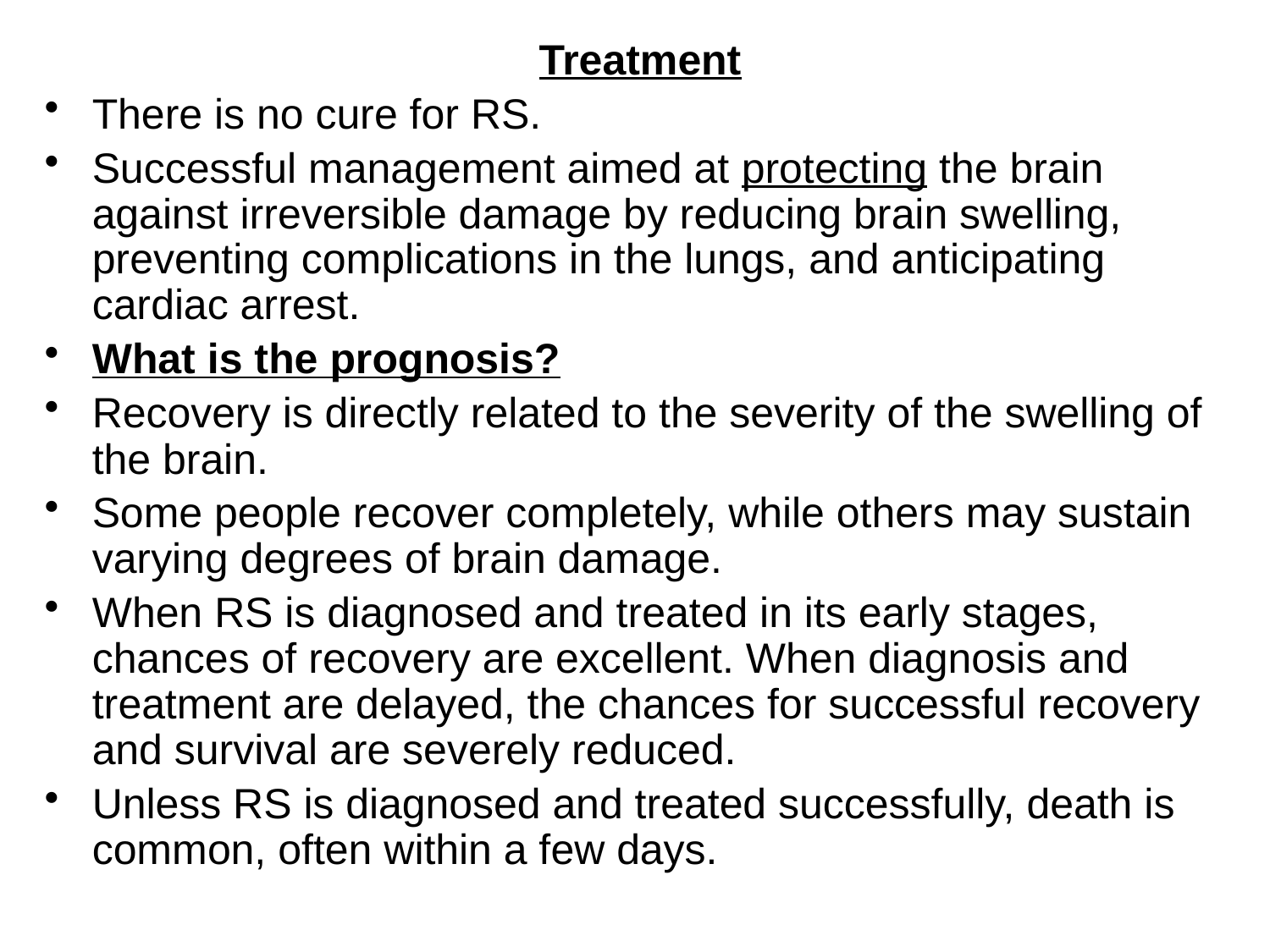

Treatment
There is no cure for RS.
Successful management aimed at protecting the brain against irreversible damage by reducing brain swelling, preventing complications in the lungs, and anticipating cardiac arrest.
What is the prognosis?
Recovery is directly related to the severity of the swelling of the brain.
Some people recover completely, while others may sustain varying degrees of brain damage.
When RS is diagnosed and treated in its early stages, chances of recovery are excellent. When diagnosis and treatment are delayed, the chances for successful recovery and survival are severely reduced.
Unless RS is diagnosed and treated successfully, death is common, often within a few days.